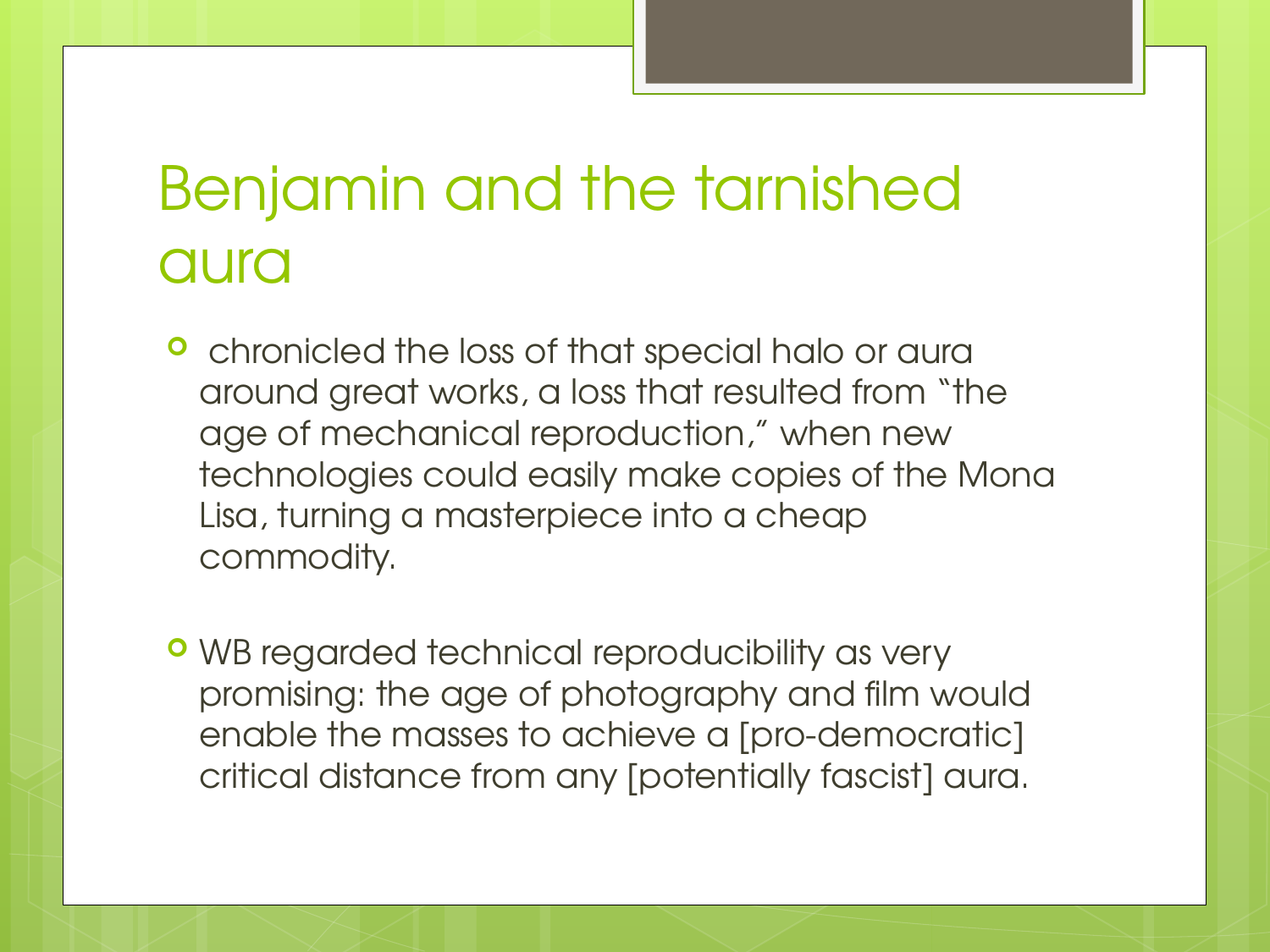

# Benjamin and the tarnished aura
 chronicled the loss of that special halo or aura around great works, a loss that resulted from “the age of mechanical reproduction,” when new technologies could easily make copies of the Mona Lisa, turning a masterpiece into a cheap commodity.

WB regarded technical reproducibility as very promising: the age of photography and film would enable the masses to achieve a [pro-democratic] critical distance from any [potentially fascist] aura.